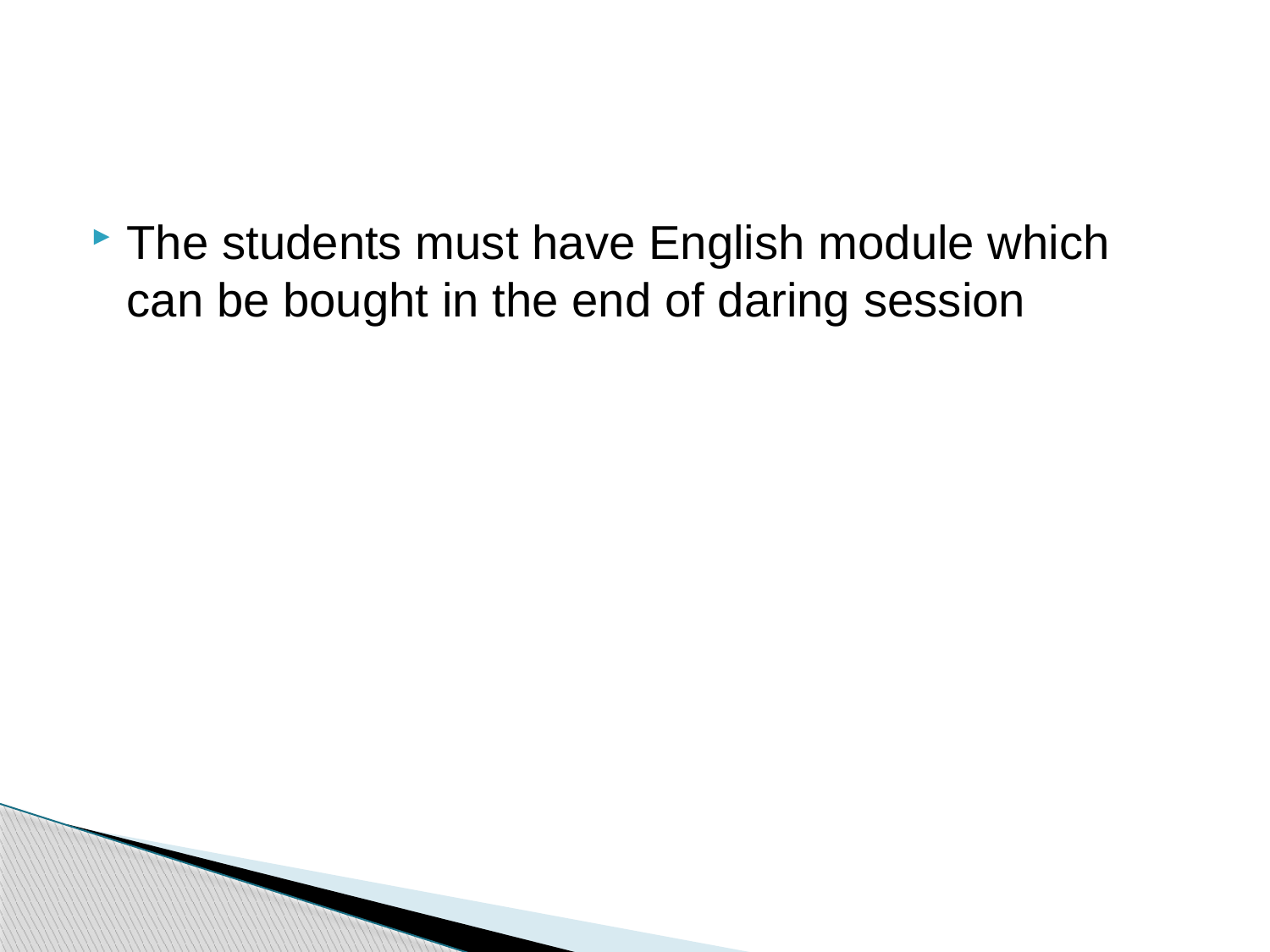

The students must have English module which can be bought in the end of daring session